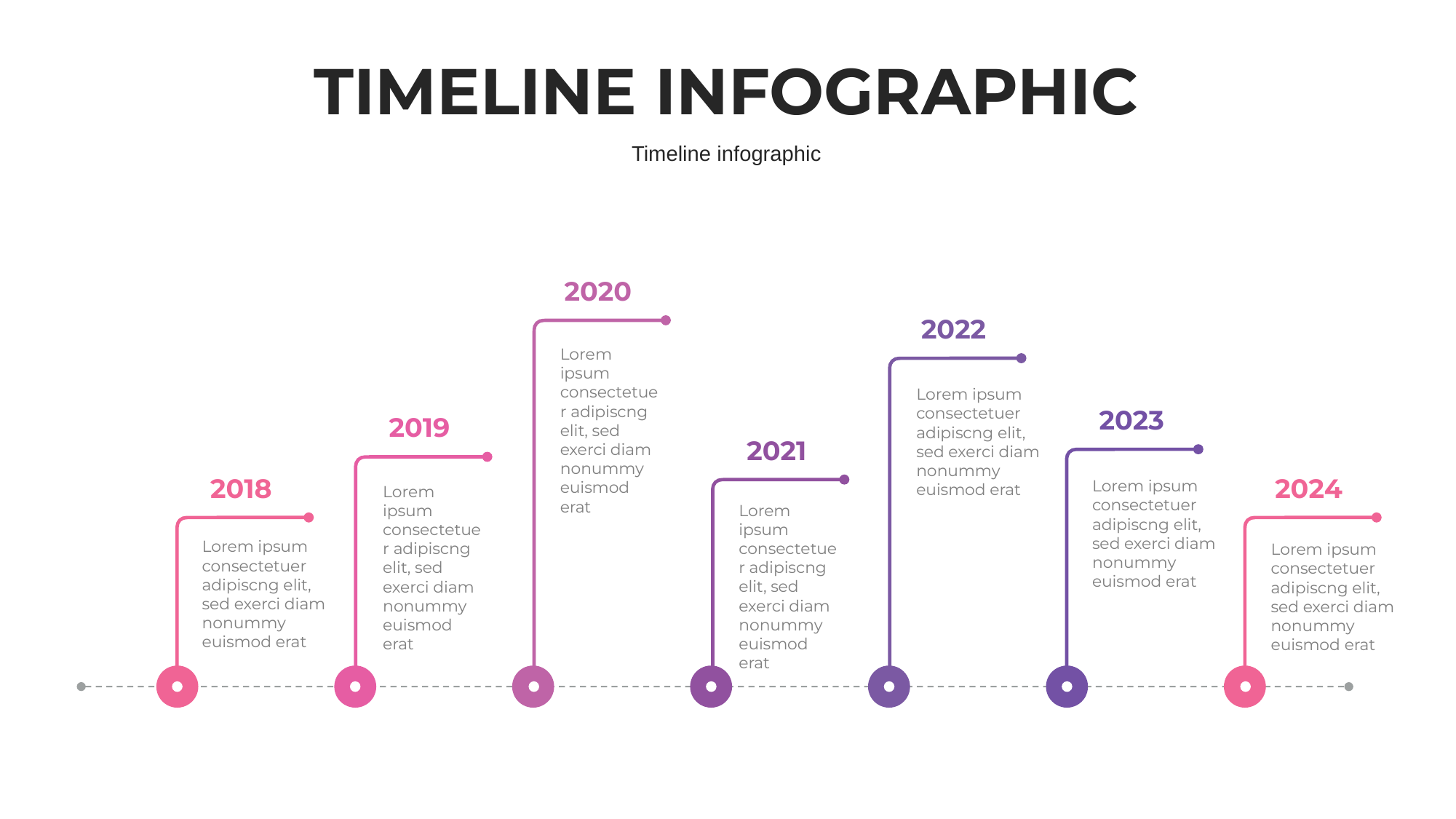

# TIMELINE INFOGRAPHIC
Timeline infographic
2020
2022

Lorem ipsum consectetuer adipiscng elit, sed exerci diam nonummy euismod erat

Lorem ipsum consectetuer adipiscng elit, sed exerci diam nonummy euismod erat
2023
2019
2021

2018
2024
Lorem ipsum consectetuer adipiscng elit, sed exerci diam nonummy euismod erat
Lorem ipsum consectetuer adipiscng elit, sed exerci diam nonummy euismod erat

Lorem ipsum consectetuer adipiscng elit, sed exerci diam nonummy euismod erat

Lorem ipsum consectetuer adipiscng elit, sed exerci diam nonummy euismod erat
Lorem ipsum consectetuer adipiscng elit, sed exerci diam nonummy euismod erat